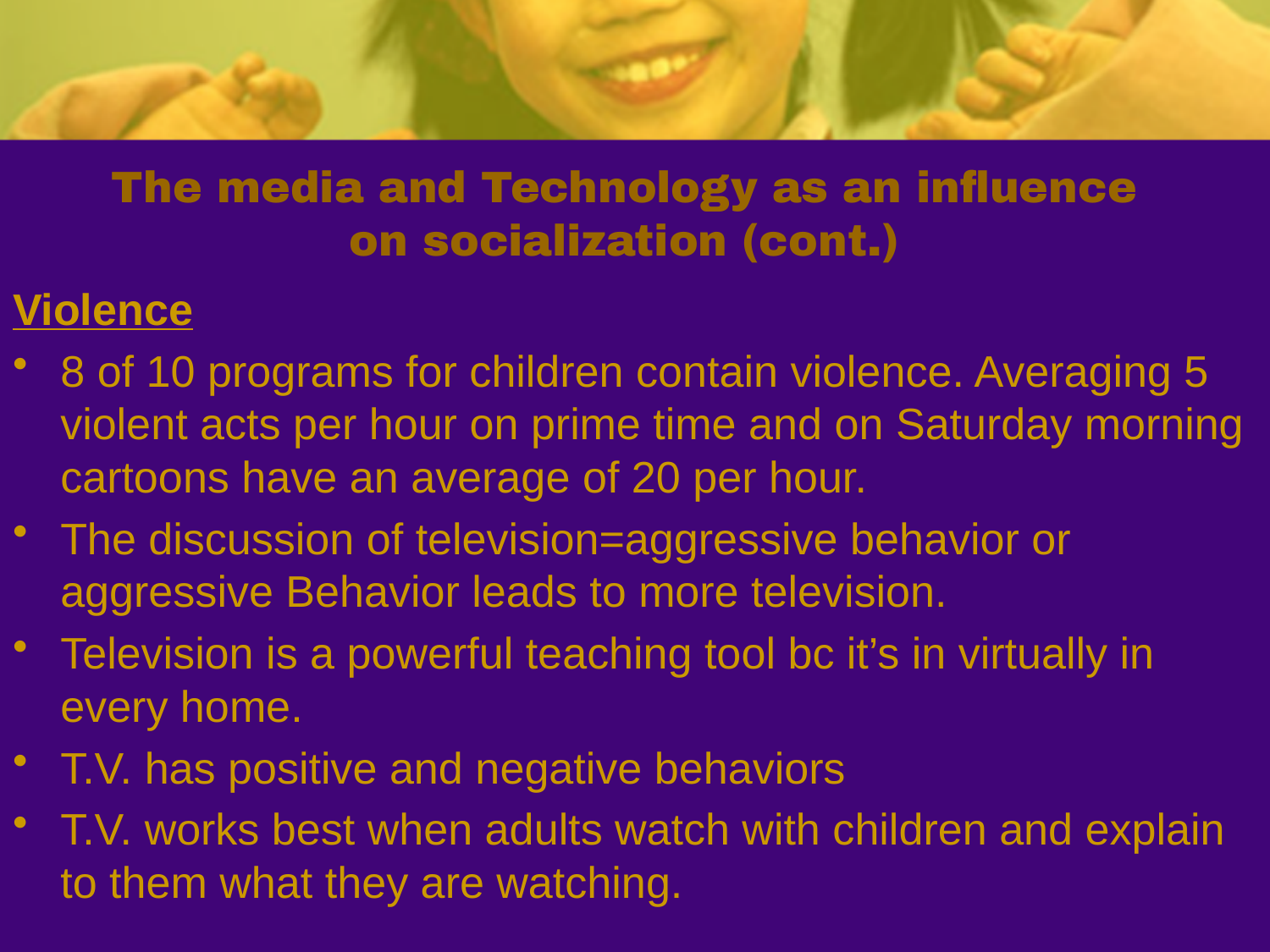

# The media and Technology as an influence on socialization (cont.)
Violence
8 of 10 programs for children contain violence. Averaging 5 violent acts per hour on prime time and on Saturday morning cartoons have an average of 20 per hour.
The discussion of television=aggressive behavior or aggressive Behavior leads to more television.
Television is a powerful teaching tool bc it’s in virtually in every home.
T.V. has positive and negative behaviors
T.V. works best when adults watch with children and explain to them what they are watching.